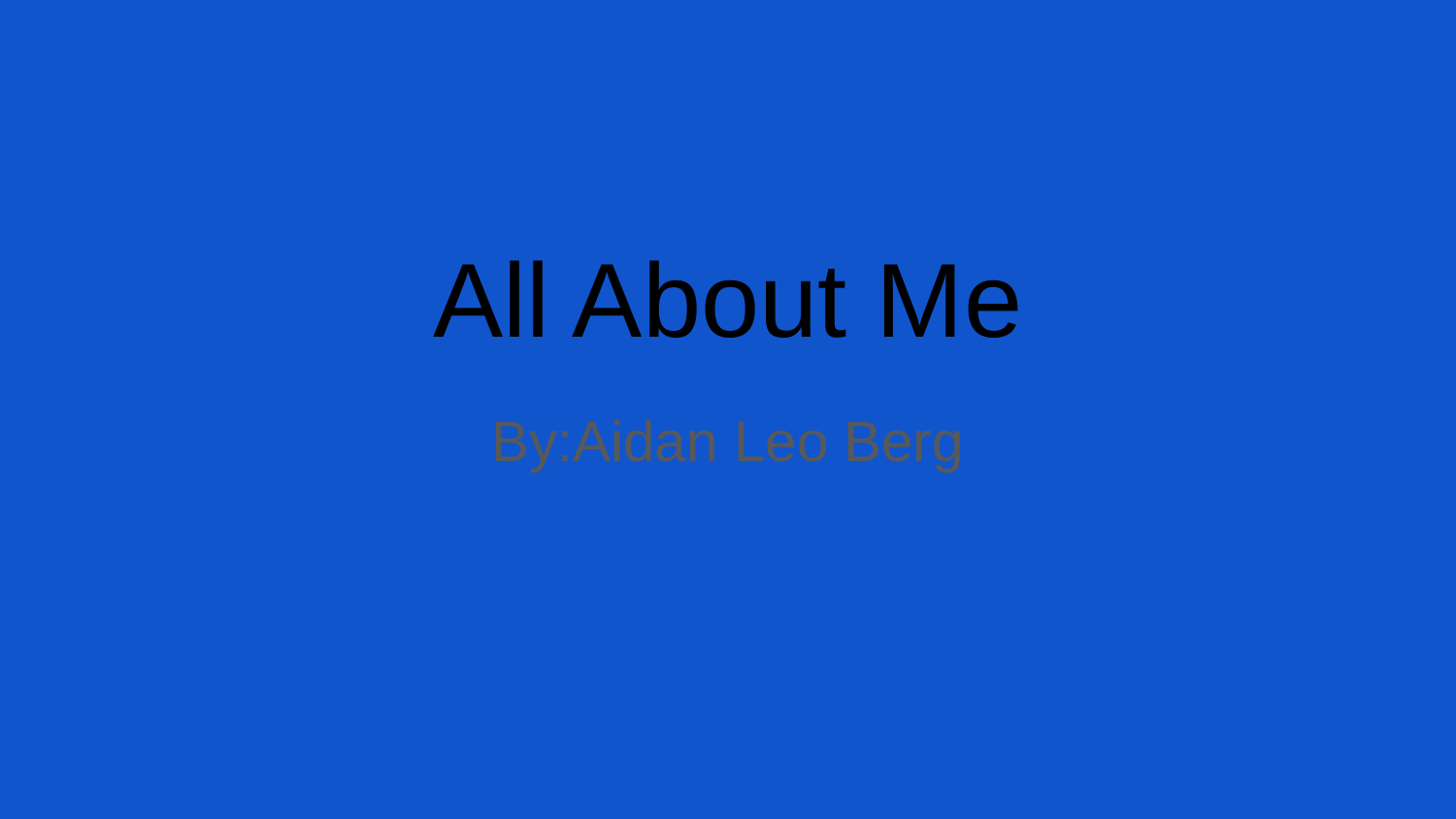

# All About Me
By:Aidan Leo Berg